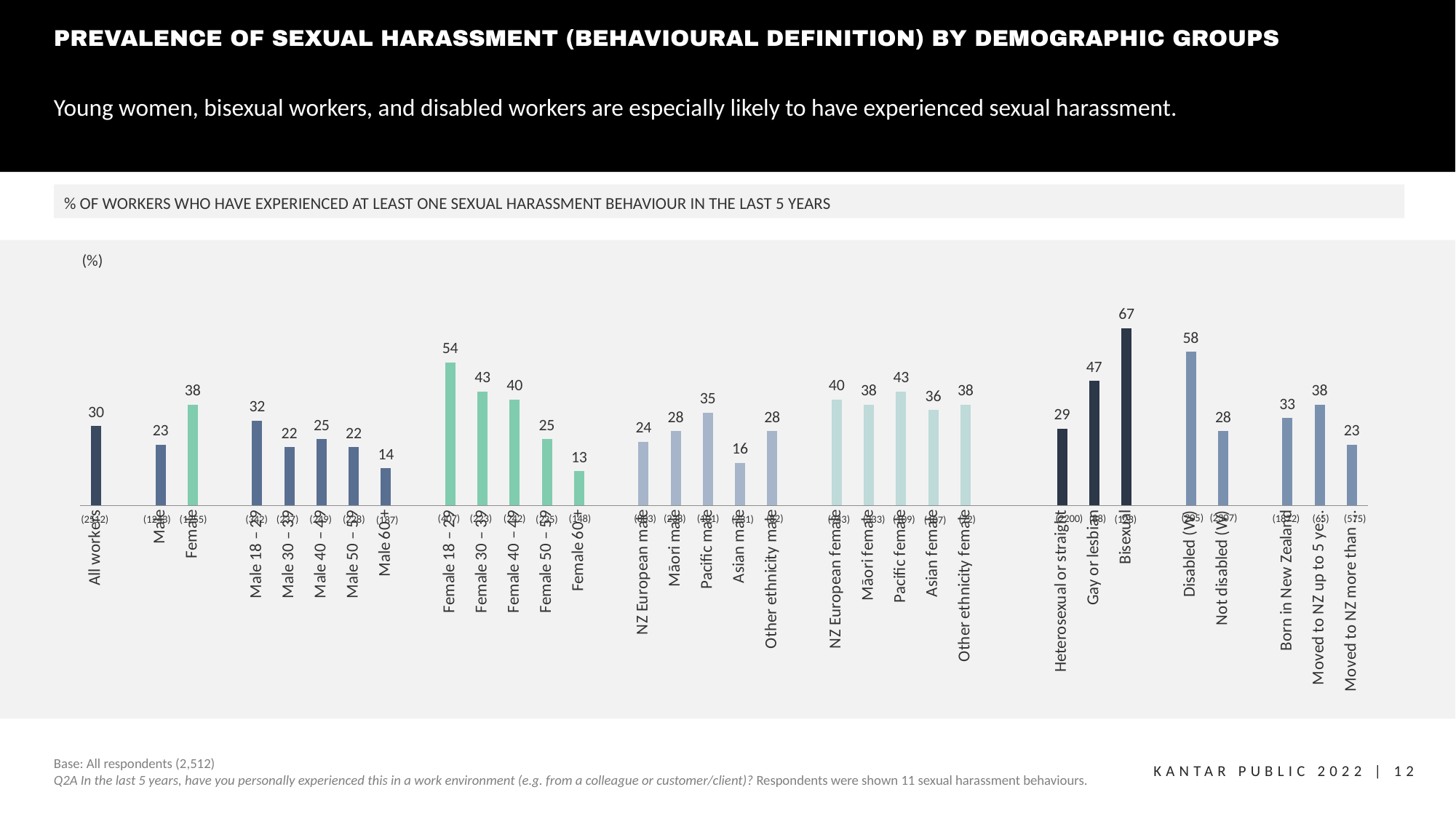

# PREVALENCE OF SEXUAL HARASSMENT (BEHAVIOURAL DEFINITION) BY DEMOGRAPHIC GROUPS
Young women, bisexual workers, and disabled workers are especially likely to have experienced sexual harassment.

### Chart

| Category | Personally experienced sexual harassment (HRC definition) |
|---|---|
| All workers | 30.0 |
|  | None |
| Male | 23.0 |
| Female | 38.0 |
|  | None |
| Male 18 – 29 | 32.0 |
| Male 30 – 39 | 22.0 |
| Male 40 – 49 | 25.0 |
| Male 50 – 59 | 22.0 |
| Male 60 + | 14.0 |
|  | None |
| Female 18 – 29 | 54.0 |
| Female 30 – 39 | 43.0 |
| Female 40 – 49 | 40.0 |
| Female 50 – 59 | 25.0 |
| Female 60 + | 13.0 |
|  | None |
| NZ European male | 24.0 |
| Māori male | 28.0 |
| Pacific male | 35.0 |
| Asian male | 16.0 |
| Other ethnicity male | 28.0 |
|  | None |
| NZ European female | 40.0 |
| Māori female | 38.0 |
| Pacific female | 43.0 |
| Asian female | 36.0 |
| Other ethnicity female | 38.0 |
|  | None |
|  | None |
| Heterosexual or straight | 29.0 |
| Gay or lesbian | 47.0 |
| Bisexual | 67.0 |
|  | None |
| Disabled (W) | 58.0 |
| Not disabled (W) | 28.0 |
|  | None |
| Born in New Zealand | 33.0 |
| Moved to NZ up to 5 years ago | 38.0 |
| Moved to NZ more than 5 years ago | 23.0 |
% OF WORKERS WHO HAVE EXPERIENCED AT LEAST ONE SEXUAL HARASSMENT BEHAVIOUR IN THE LAST 5 YEARS

(%)

(205)
(2307)
(407)
(223)
(242)
(148)
(2200)
(88)
(1872)
(65)
(575)
(803)
(238)
(101)
(82)
(2512)
(1243)
(1255)
(342)
(237)
(249)
(235)
(231)
(123)
(228)
(943)
(333)
(109)
(72)
(107)
(187)
Base: All respondents (2,512)
Q2A In the last 5 years, have you personally experienced this in a work environment (e.g. from a colleague or customer/client)? Respondents were shown 11 sexual harassment behaviours.